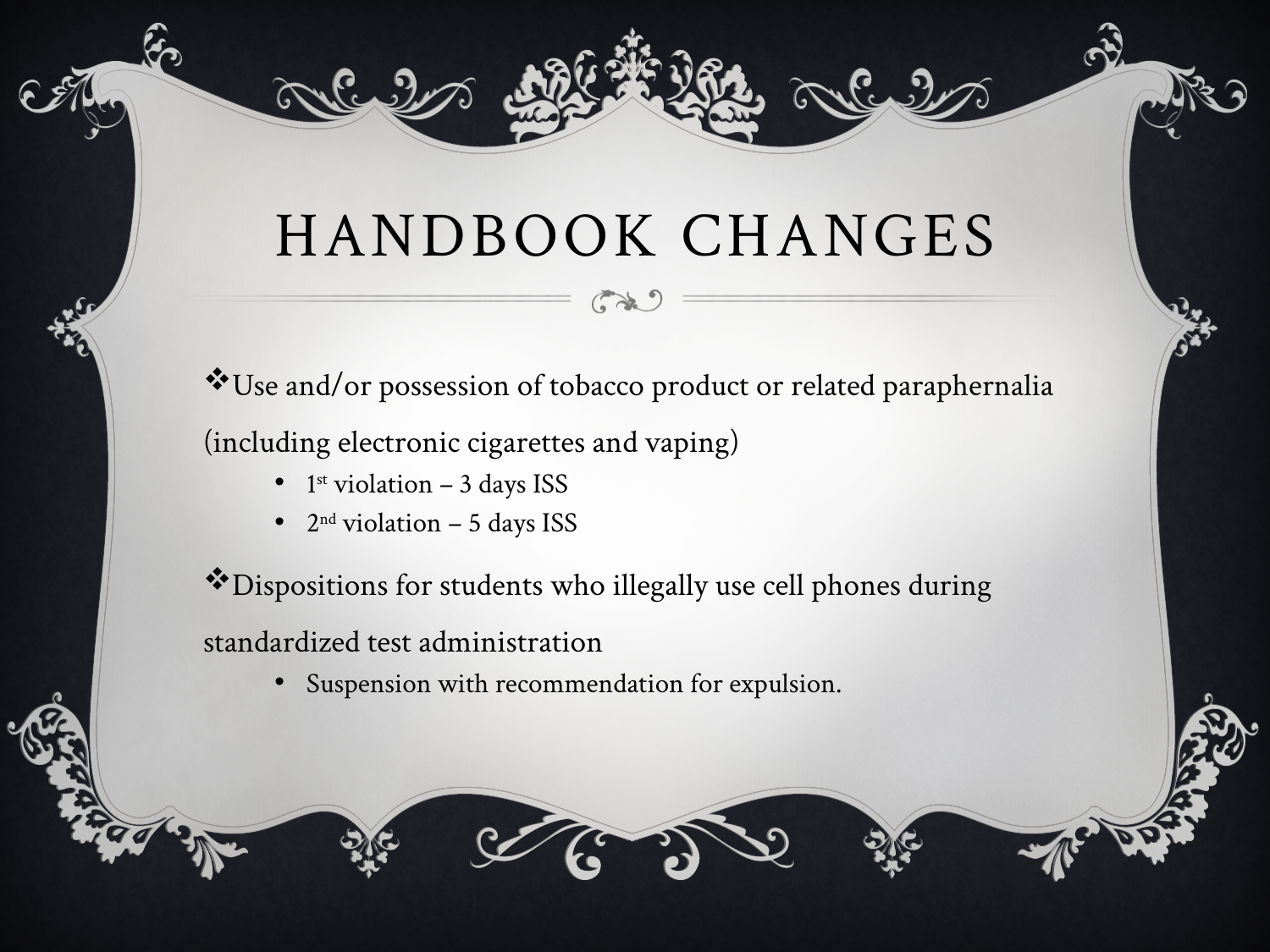

# Handbook changes
Use and/or possession of tobacco product or related paraphernalia (including electronic cigarettes and vaping)
1st violation – 3 days ISS
2nd violation – 5 days ISS
Dispositions for students who illegally use cell phones during standardized test administration
Suspension with recommendation for expulsion.